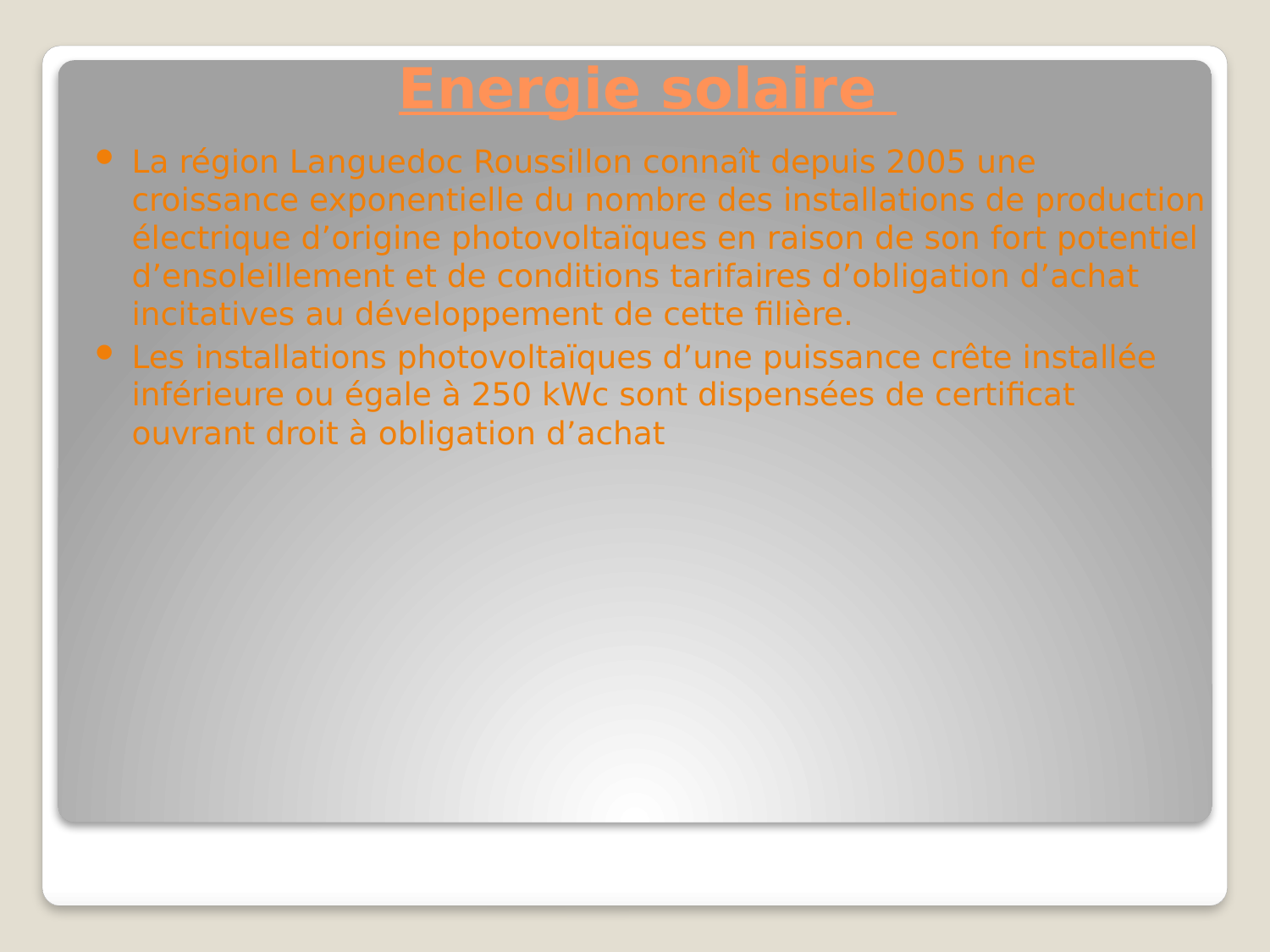

# Energie solaire
La région Languedoc Roussillon connaît depuis 2005 une croissance exponentielle du nombre des installations de production électrique d’origine photovoltaïques en raison de son fort potentiel d’ensoleillement et de conditions tarifaires d’obligation d’achat incitatives au développement de cette filière.
Les installations photovoltaïques d’une puissance crête installée inférieure ou égale à 250 kWc sont dispensées de certificat ouvrant droit à obligation d’achat